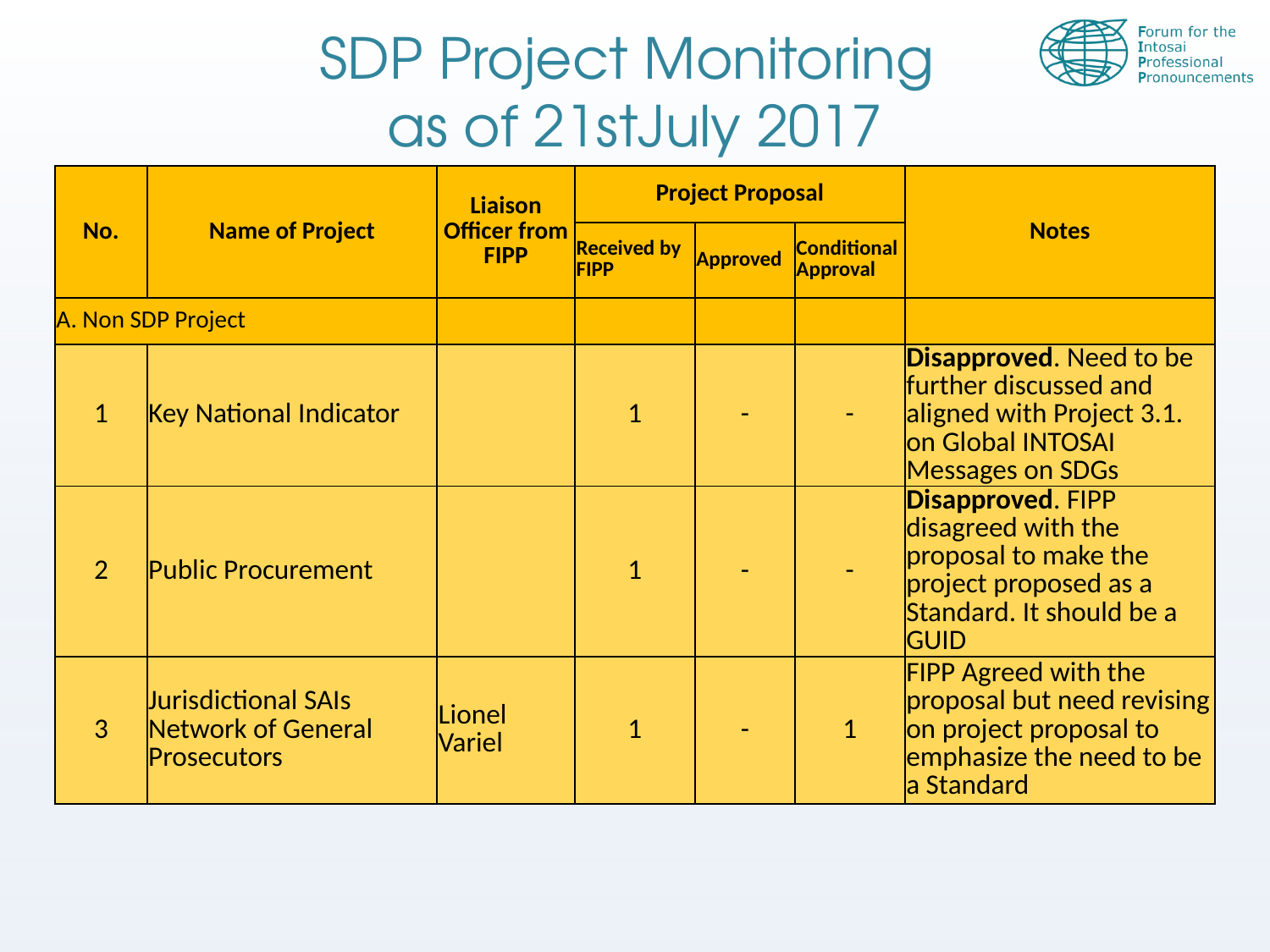

# SDP Project Monitoring as of 21stJuly 2017
| No. | Name of Project | Liaison Officer from FIPP | Project Proposal |  |  | Notes |
| --- | --- | --- | --- | --- | --- | --- |
|  |  |  | Received by FIPP | Approved | Conditional Approval |  |
| A. Non SDP Project |  |  |  |  |  |  |
| 1 | Key National Indicator |  | 1 | - | - | Disapproved. Need to be further discussed and aligned with Project 3.1. on Global INTOSAI Messages on SDGs |
| 2 | Public Procurement |  | 1 | - | - | Disapproved. FIPP disagreed with the proposal to make the project proposed as a Standard. It should be a GUID |
| 3 | Jurisdictional SAIs Network of General Prosecutors | Lionel Variel | 1 | - | 1 | FIPP Agreed with the proposal but need revising on project proposal to emphasize the need to be a Standard |